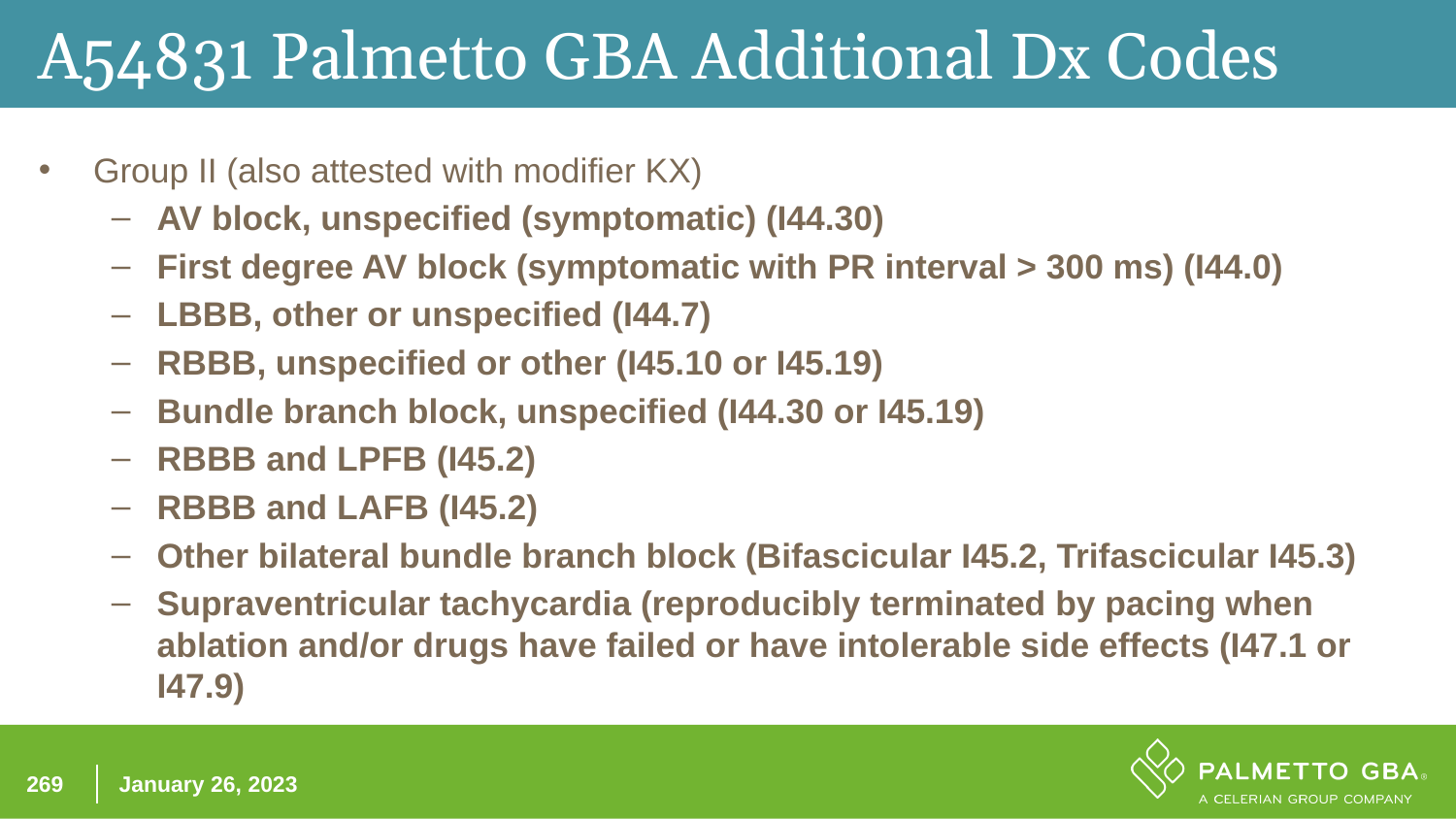

A54831 Palmetto GBA Additional Dx Codes
Group II (also attested with modifier KX)
AV block, unspecified (symptomatic) (I44.30)
First degree AV block (symptomatic with PR interval > 300 ms) (I44.0)
LBBB, other or unspecified (I44.7)
RBBB, unspecified or other (I45.10 or I45.19)
Bundle branch block, unspecified (I44.30 or I45.19)
RBBB and LPFB (I45.2)
RBBB and LAFB (I45.2)
Other bilateral bundle branch block (Bifascicular I45.2, Trifascicular I45.3)
Supraventricular tachycardia (reproducibly terminated by pacing when ablation and/or drugs have failed or have intolerable side effects (I47.1 or I47.9)